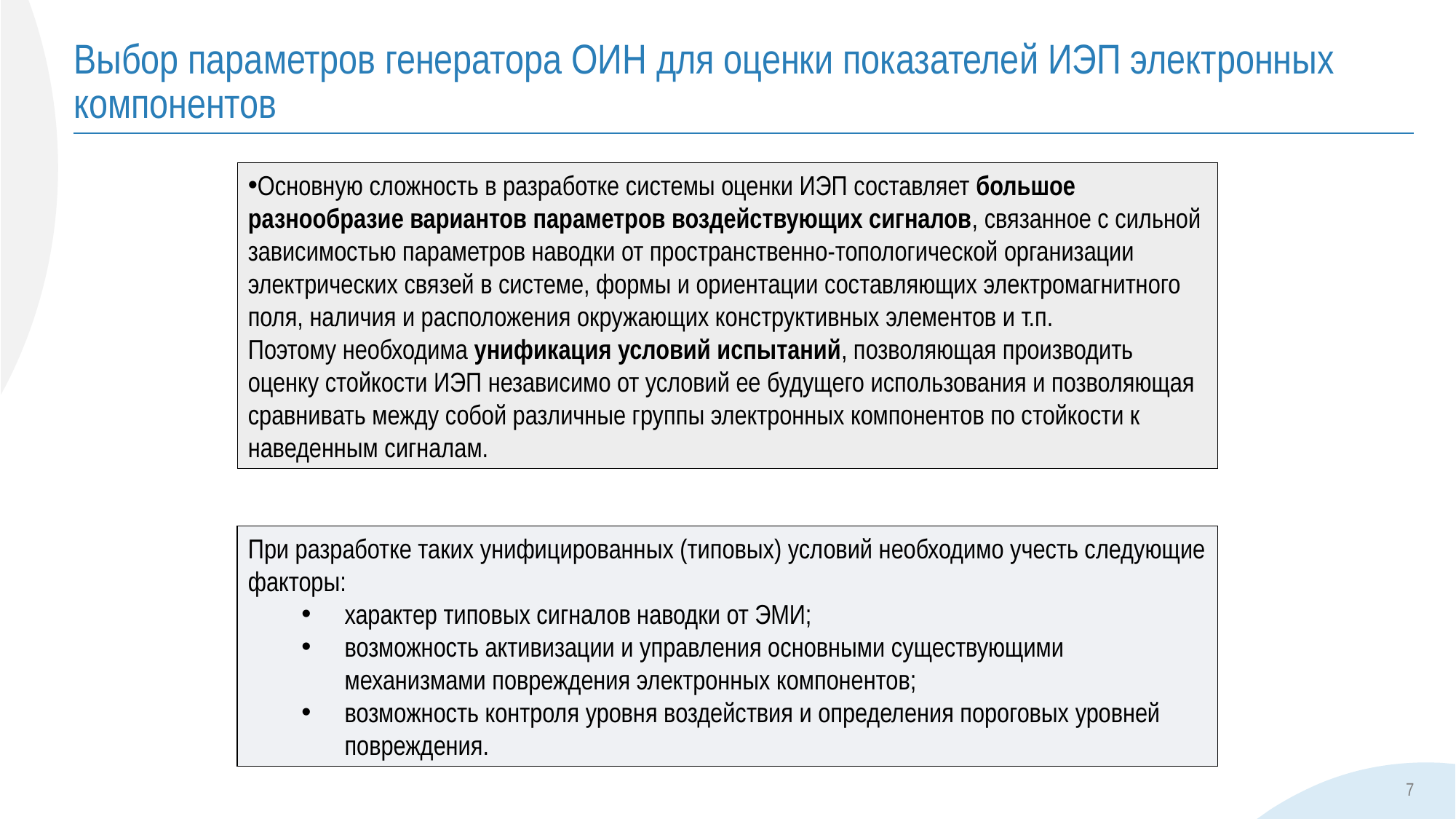

# Выбор параметров генератора ОИН для оценки показателей ИЭП электронных компонентов
Основную сложность в разработке системы оценки ИЭП составляет большое разнообразие вариантов параметров воздействующих сигналов, связанное с сильной зависимостью параметров наводки от пространственно-топологической организации электрических связей в системе, формы и ориентации составляющих электромагнитного поля, наличия и расположения окружающих конструктивных элементов и т.п.
Поэтому необходима унификация условий испытаний, позволяющая производить оценку стойкости ИЭП независимо от условий ее будущего использования и позволяющая сравнивать между собой различные группы электронных компонентов по стойкости к наведенным сигналам.
При разработке таких унифицированных (типовых) условий необходимо учесть следующие факторы:
характер типовых сигналов наводки от ЭМИ;
возможность активизации и управления основными существующими механизмами повреждения электронных компонентов;
возможность контроля уровня воздействия и определения пороговых уровней повреждения.
7